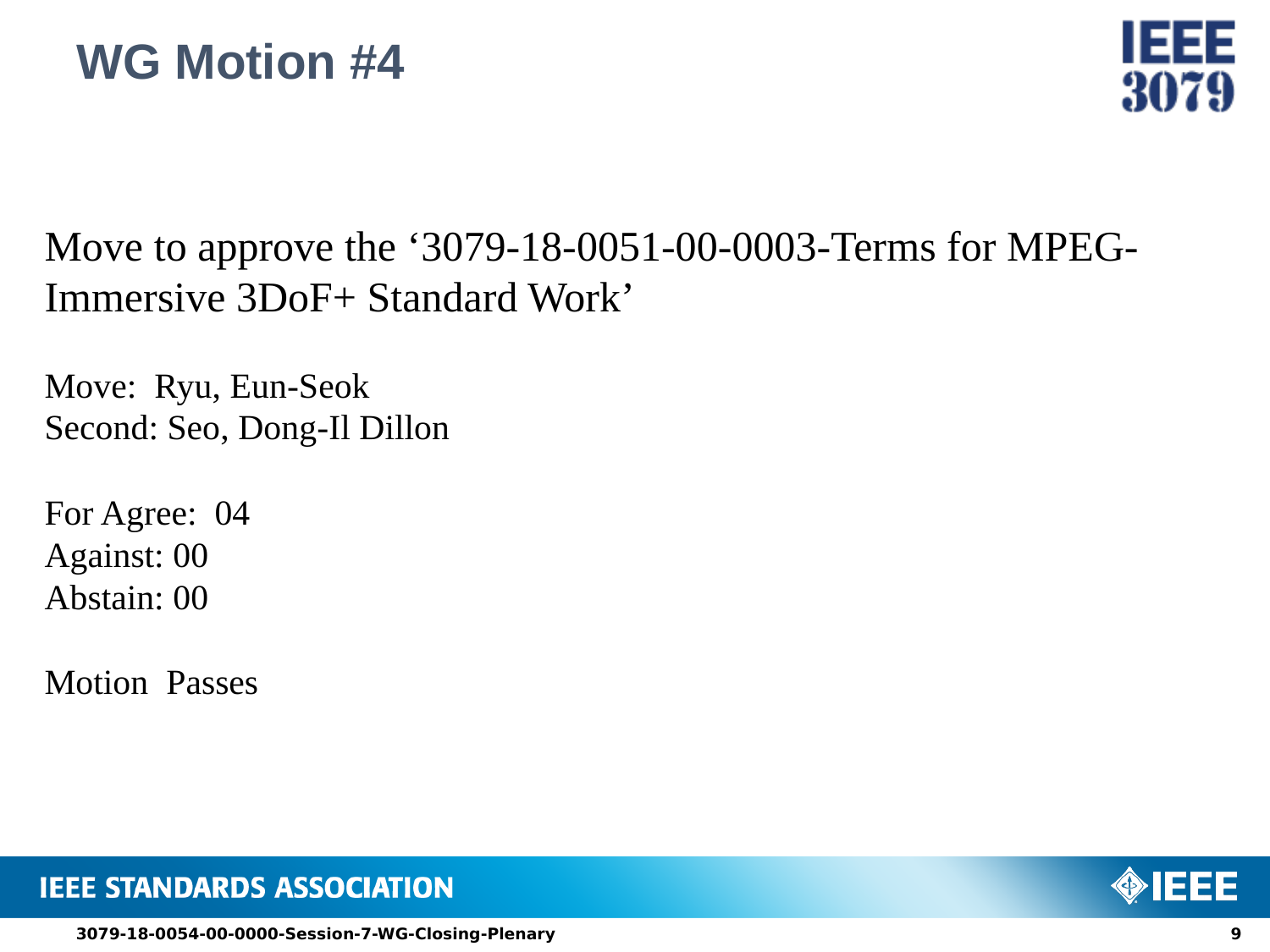

# WG Motion #4
Move to approve the ‘3079-18-0051-00-0003-Terms for MPEG-Immersive 3DoF+ Standard Work’

Move:  Ryu, Eun-Seok
Second: Seo, Dong-Il Dillon

For Agree:  04
Against: 00
Abstain: 00

Motion  Passes
3079-18-0054-00-0000-Session-7-WG-Closing-Plenary
9